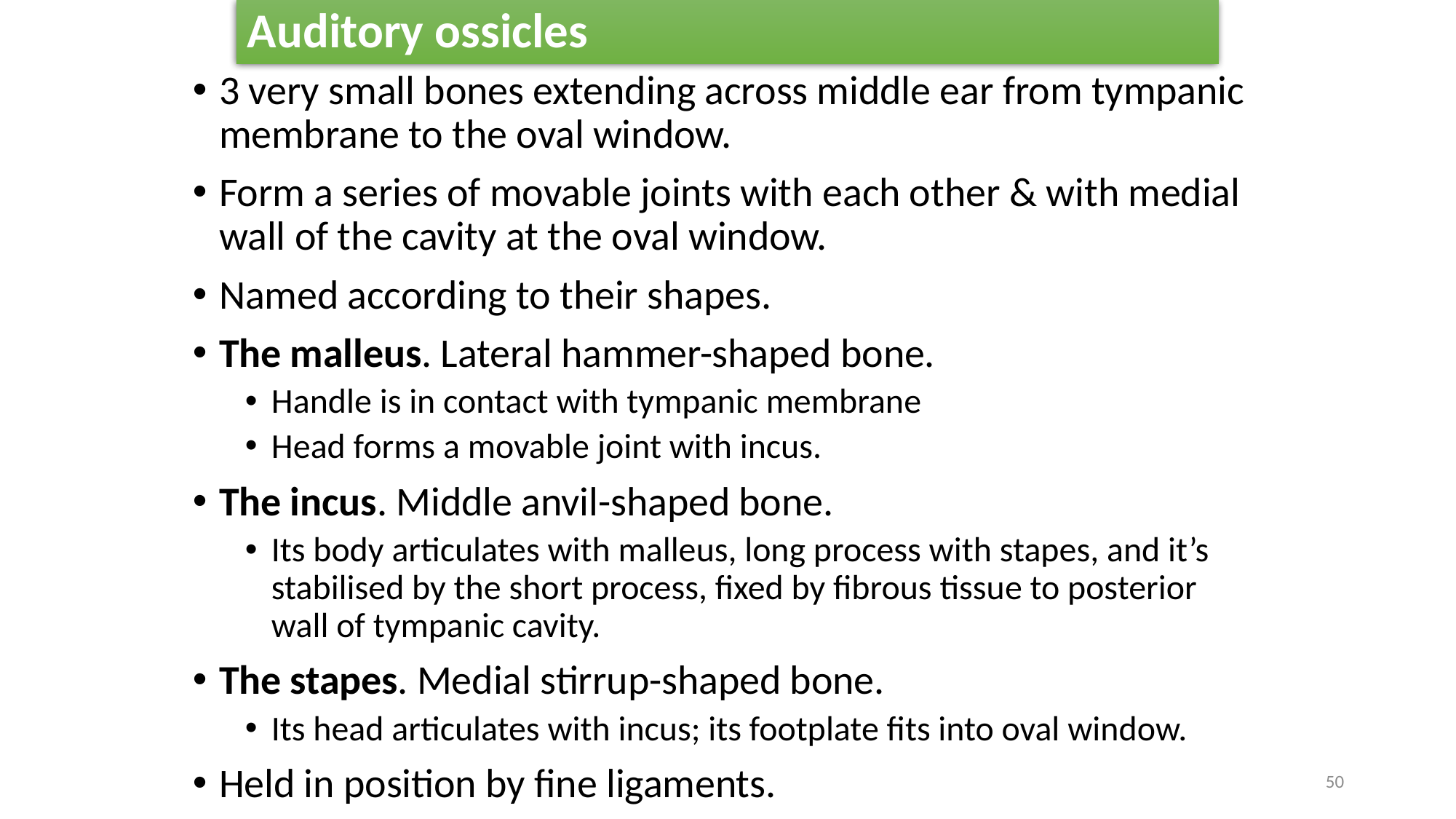

# Auditory ossicles
3 very small bones extending across middle ear from tympanic membrane to the oval window.
Form a series of movable joints with each other & with medial wall of the cavity at the oval window.
Named according to their shapes.
The malleus. Lateral hammer-shaped bone.
Handle is in contact with tympanic membrane
Head forms a movable joint with incus.
The incus. Middle anvil-shaped bone.
Its body articulates with malleus, long process with stapes, and it’s stabilised by the short process, fixed by fibrous tissue to posterior wall of tympanic cavity.
The stapes. Medial stirrup-shaped bone.
Its head articulates with incus; its footplate fits into oval window.
Held in position by fine ligaments.
50